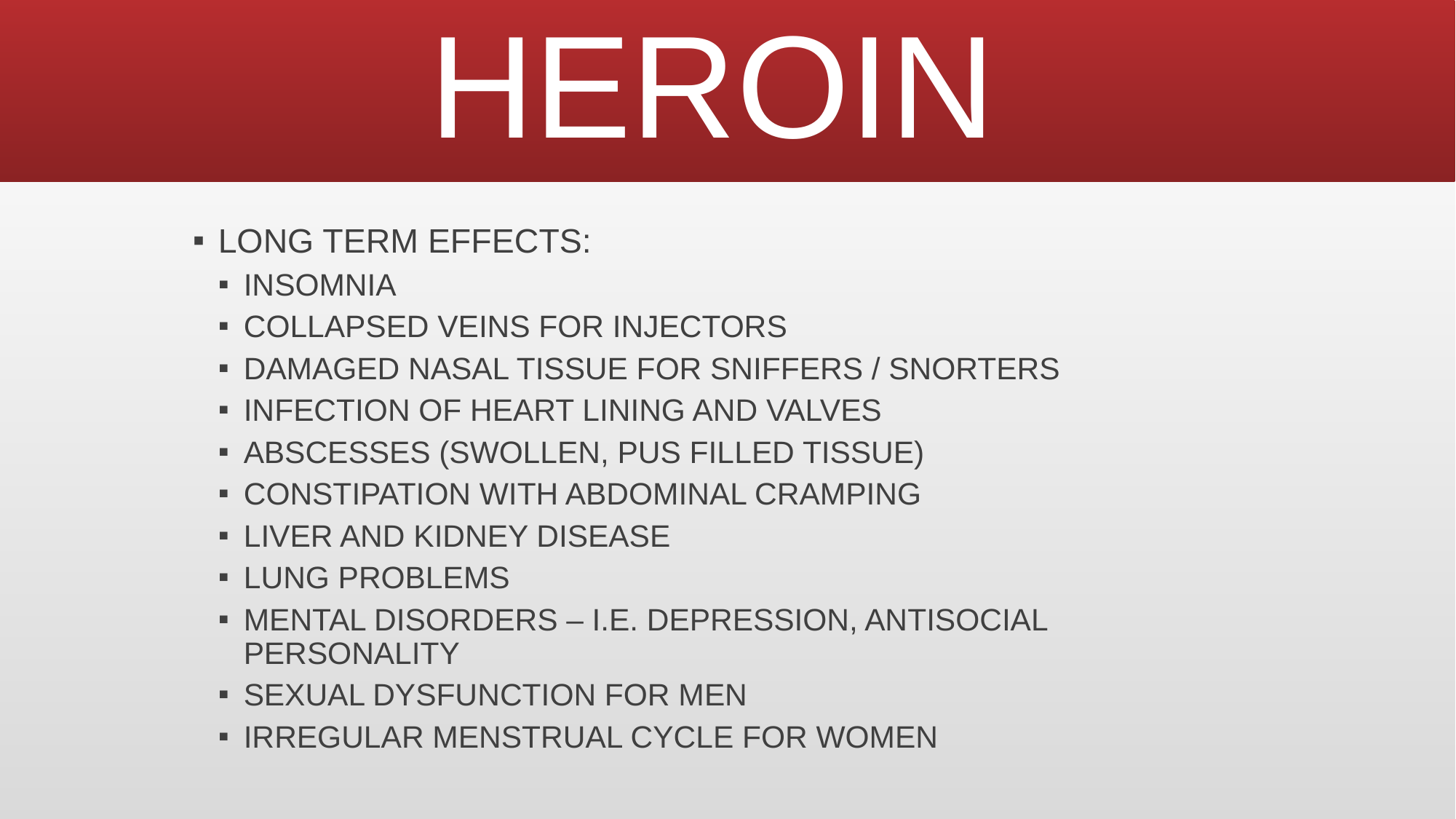

# HEROIN
LONG TERM EFFECTS:
INSOMNIA
COLLAPSED VEINS FOR INJECTORS
DAMAGED NASAL TISSUE FOR SNIFFERS / SNORTERS
INFECTION OF HEART LINING AND VALVES
ABSCESSES (SWOLLEN, PUS FILLED TISSUE)
CONSTIPATION WITH ABDOMINAL CRAMPING
LIVER AND KIDNEY DISEASE
LUNG PROBLEMS
MENTAL DISORDERS – I.E. DEPRESSION, ANTISOCIAL PERSONALITY
SEXUAL DYSFUNCTION FOR MEN
IRREGULAR MENSTRUAL CYCLE FOR WOMEN